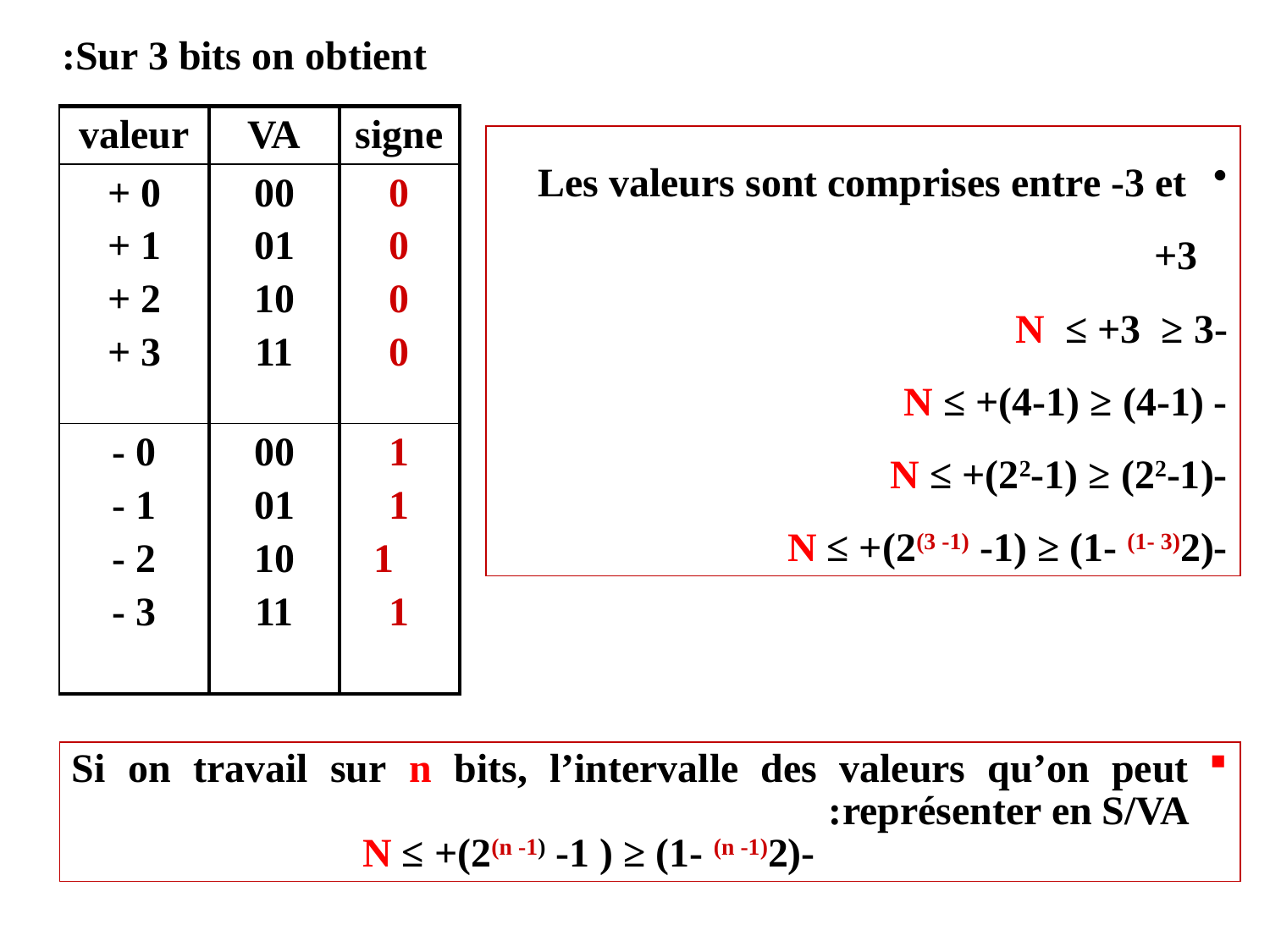

Sur 3 bits on obtient:
| valeur | VA | signe |
| --- | --- | --- |
| + 0 + 1 + 2 + 3 | 00 01 10 11 | 0 0 0 0 |
| - 0 - 1 - 2 - 3 | 00 01 10 11 | 1 1 1 1 |
 Les valeurs sont comprises entre -3 et +3
-3 ≤  N  ≤ +3
- (4-1) ≤ N ≤ +(4-1)
-(22-1) ≤ N ≤ +(22-1)
-(2(3 -1) -1) ≤ N ≤ +(2(3 -1) -1)
Si on travail sur n bits, l’intervalle des valeurs qu’on peut représenter en S/VA:
            -(2(n -1) -1) ≤ N ≤ +(2(n -1) -1 )